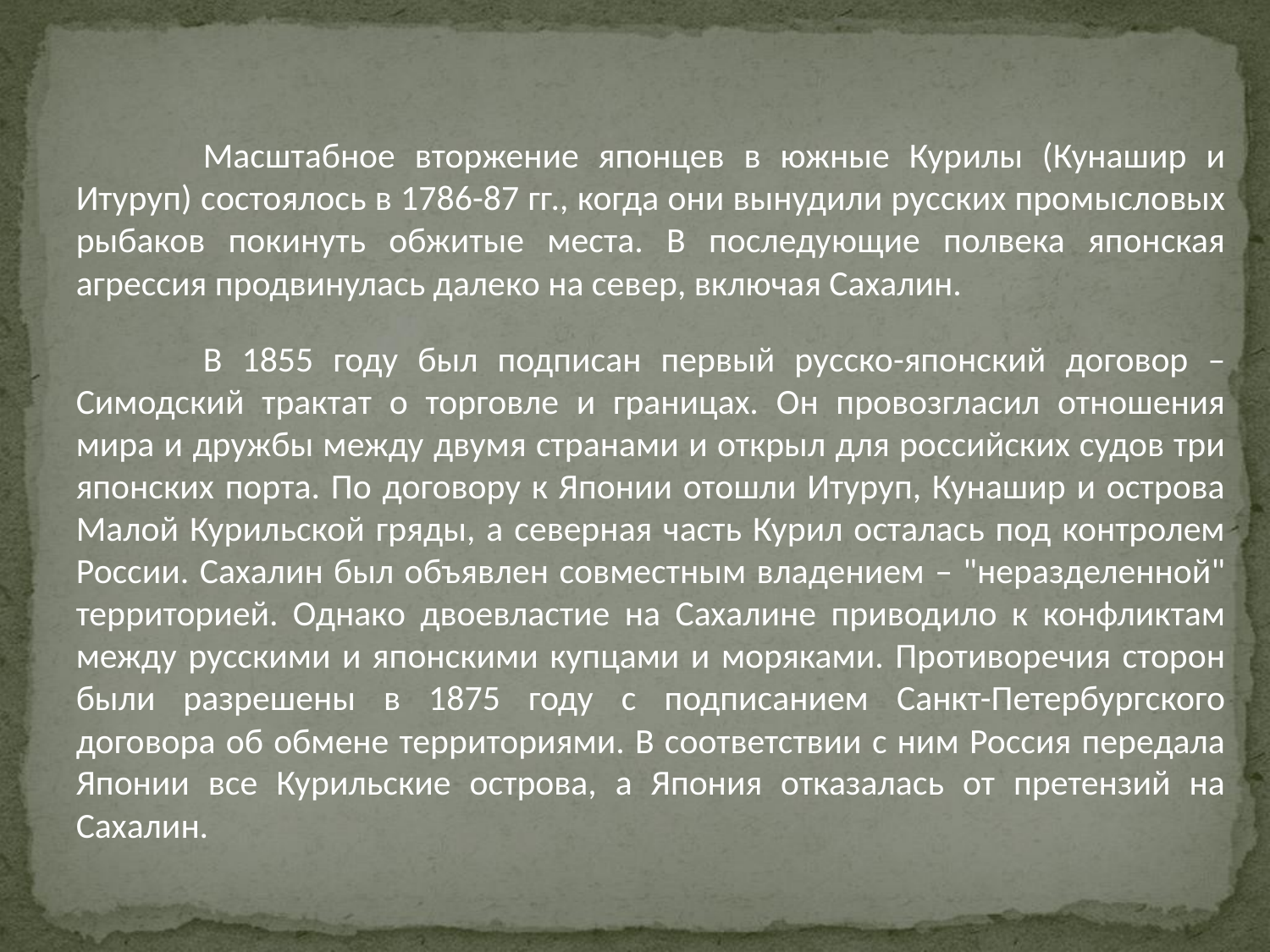

Масштабное вторжение японцев в южные Курилы (Кунашир и Итуруп) состоялось в 1786-87 гг., когда они вынудили русских промысловых рыбаков покинуть обжитые места. В последующие полвека японская агрессия продвинулась далеко на север, включая Сахалин.
	В 1855 году был подписан первый русско-японский договор – Симодский трактат о торговле и границах. Он провозгласил отношения мира и дружбы между двумя странами и открыл для российских судов три японских порта. По договору к Японии отошли Итуруп, Кунашир и острова Малой Курильской гряды, а северная часть Курил осталась под контролем России. Сахалин был объявлен совместным владением – "неразделенной" территорией. Однако двоевластие на Сахалине приводило к конфликтам между русскими и японскими купцами и моряками. Противоречия сторон были разрешены в 1875 году с подписанием Санкт-Петербургского договора об обмене территориями. В соответствии с ним Россия передала Японии все Курильские острова, а Япония отказалась от претензий на Сахалин.